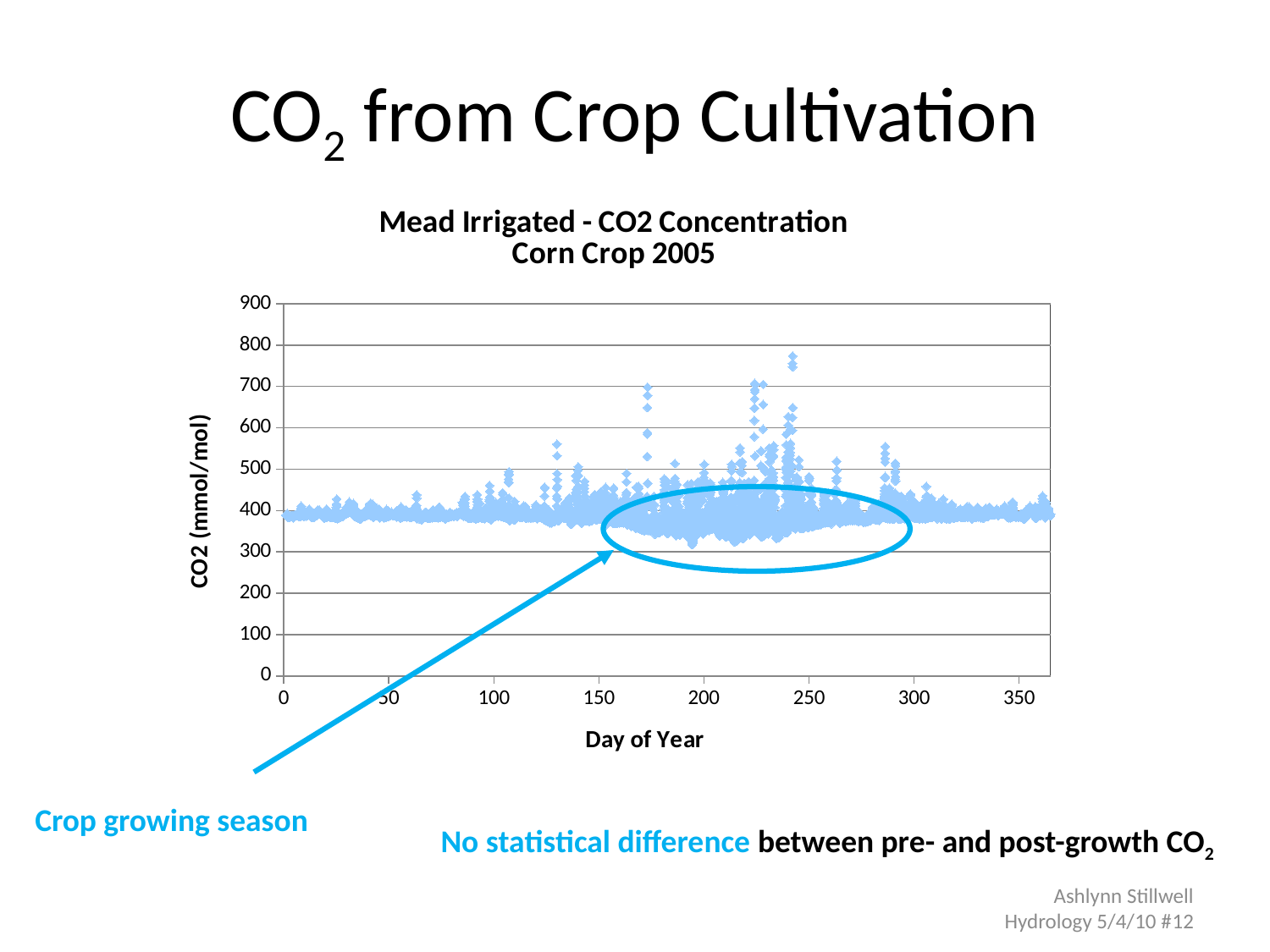

# CO2 from Crop Cultivation

### Chart: Mead Irrigated - CO2 Concentration
Corn Crop 2005

| Category |  |
|---|---|
Crop growing season
No statistical difference between pre- and post-growth CO2
Ashlynn Stillwell
Hydrology 5/4/10 #12